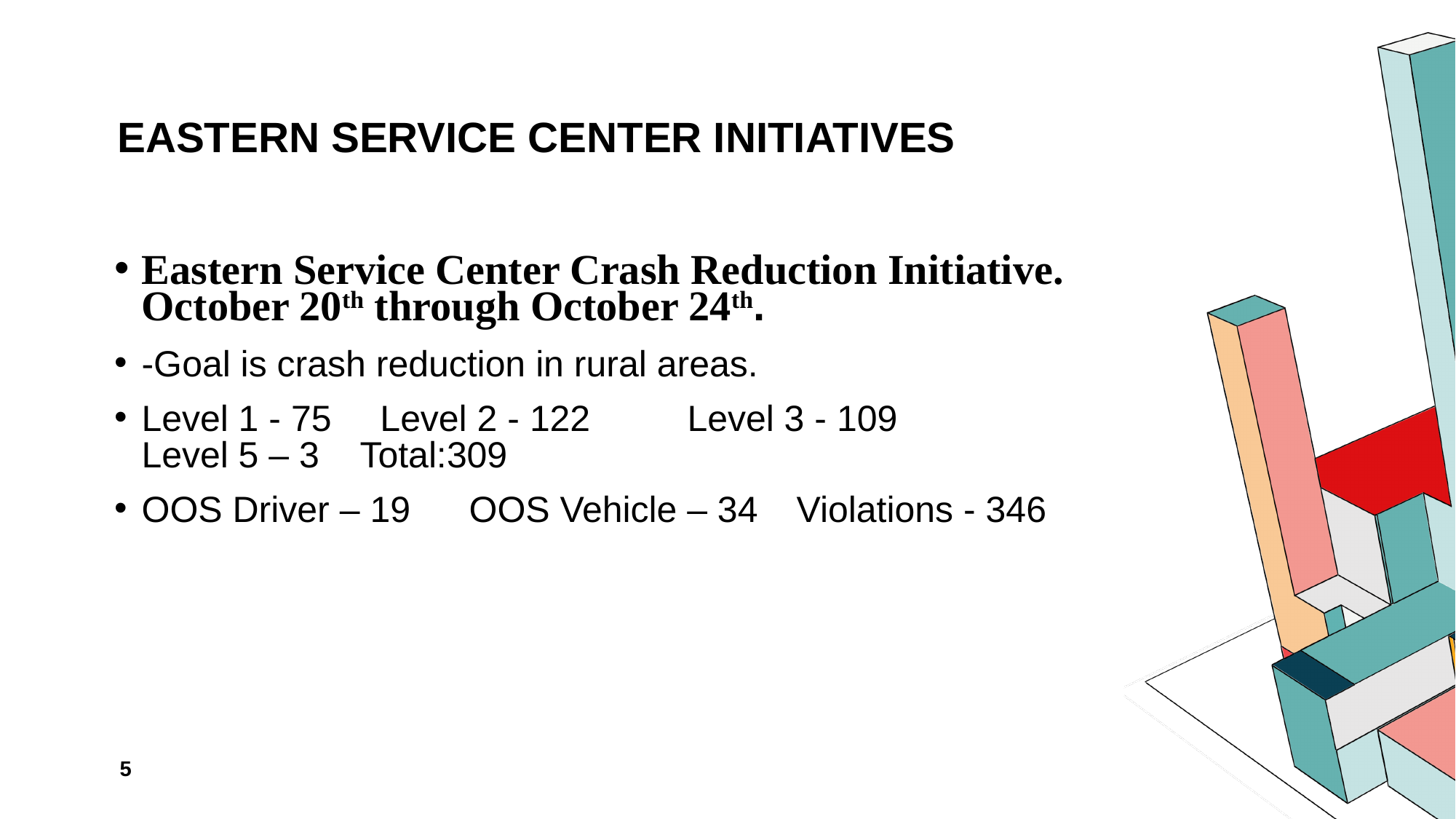

# Eastern Service Center Initiatives
Eastern Service Center Crash Reduction Initiative.  October 20th through October 24th.
-Goal is crash reduction in rural areas.
Level 1 - 75	  Level 2 - 122	Level 3 - 109 	        Level 5 – 3	Total:309
OOS Driver – 19	OOS Vehicle – 34	Violations - 346

5